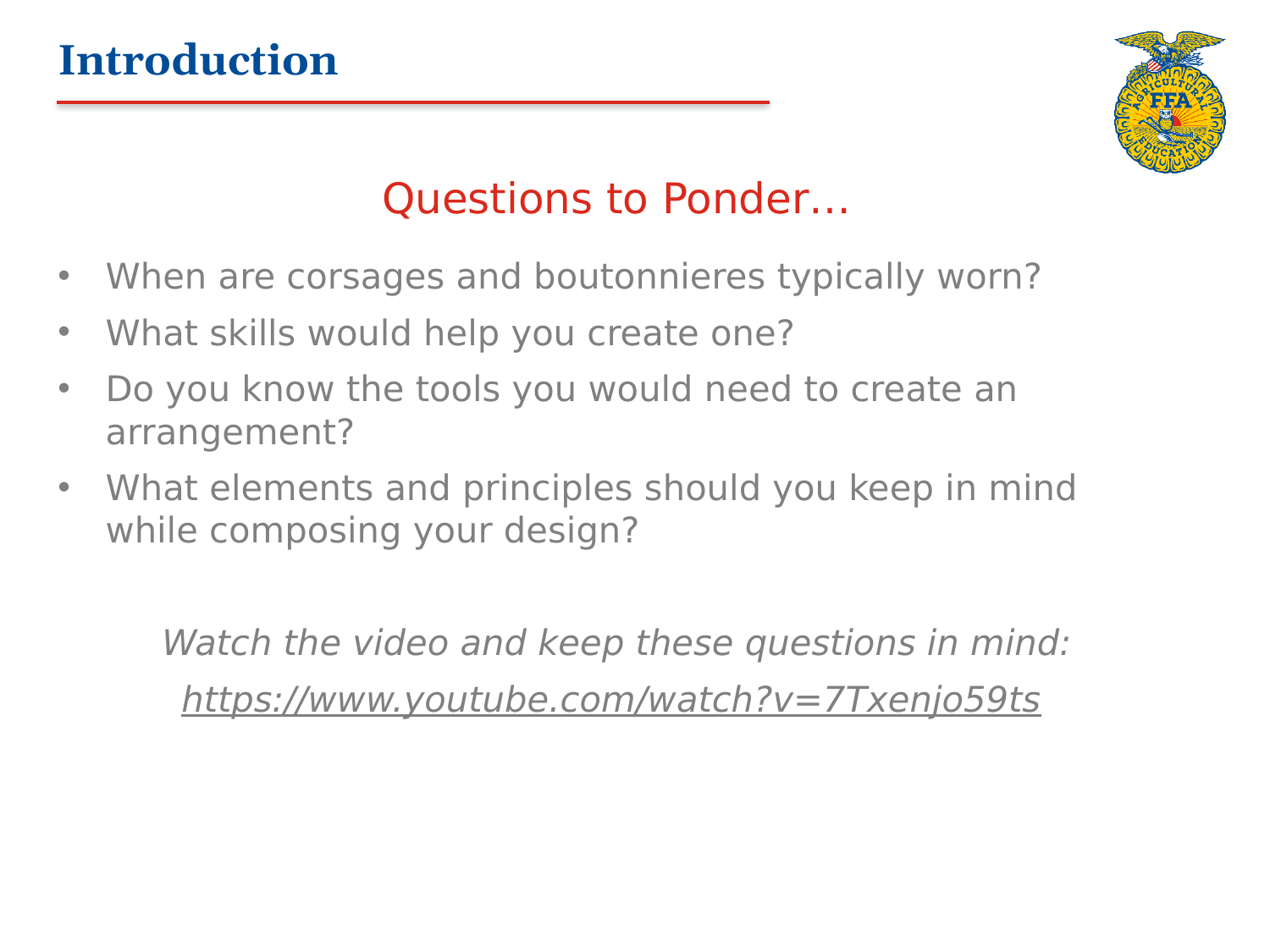

# Introduction
Questions to Ponder…
When are corsages and boutonnieres typically worn?
What skills would help you create one?
Do you know the tools you would need to create an arrangement?
What elements and principles should you keep in mind while composing your design?

Watch the video and keep these questions in mind:
https://www.youtube.com/watch?v=7Txenjo59ts